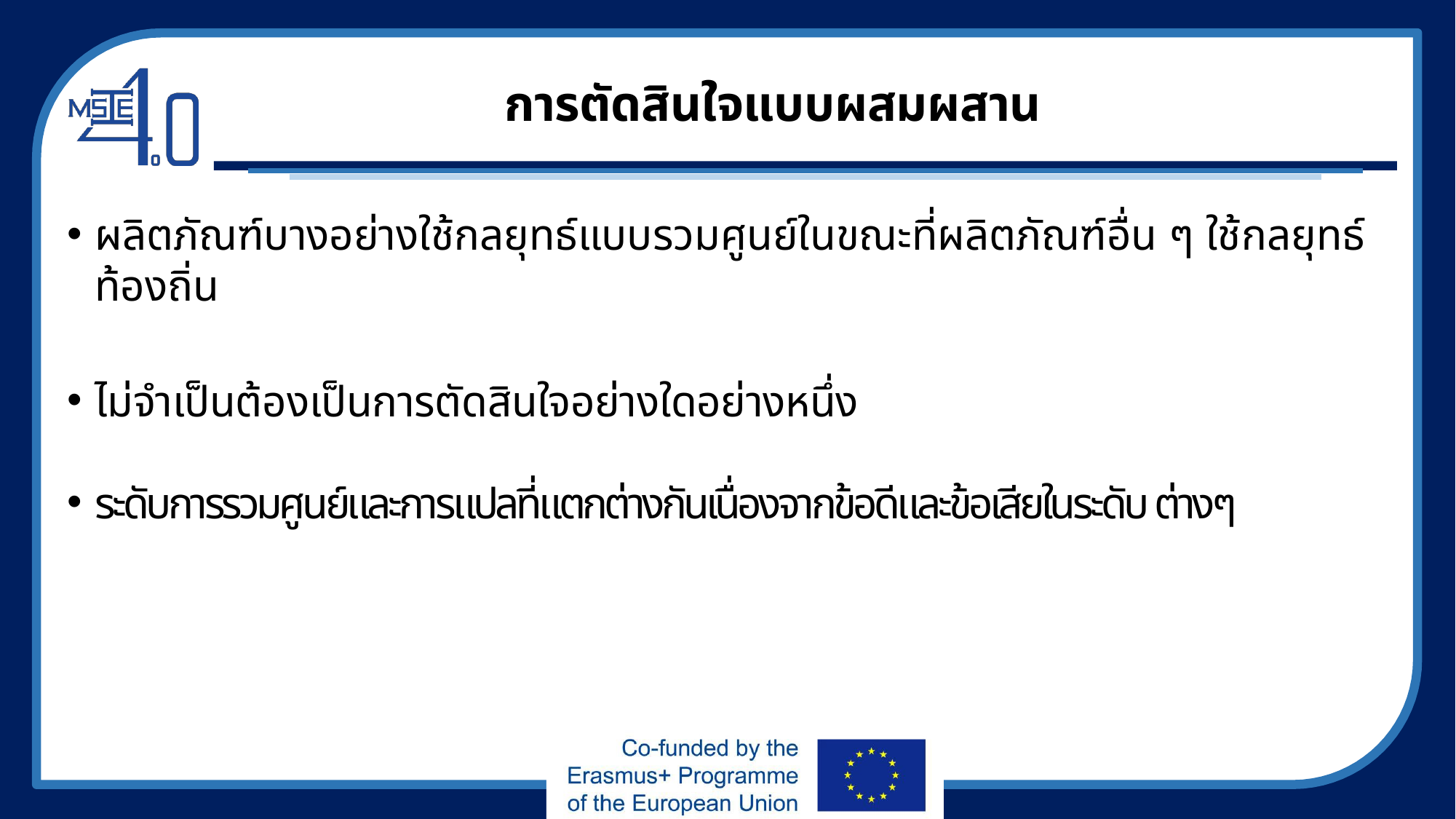

# การตัดสินใจแบบผสมผสาน

ผลิตภัณฑ์บางอย่างใช้กลยุทธ์แบบรวมศูนย์ในขณะที่ผลิตภัณฑ์อื่น ๆ ใช้กลยุทธ์ท้องถิ่น

ไม่จำเป็นต้องเป็นการตัดสินใจอย่างใดอย่างหนึ่ง

ระดับการรวมศูนย์และการแปลที่แตกต่างกันเนื่องจากข้อดีและข้อเสียในระดับ ต่างๆ